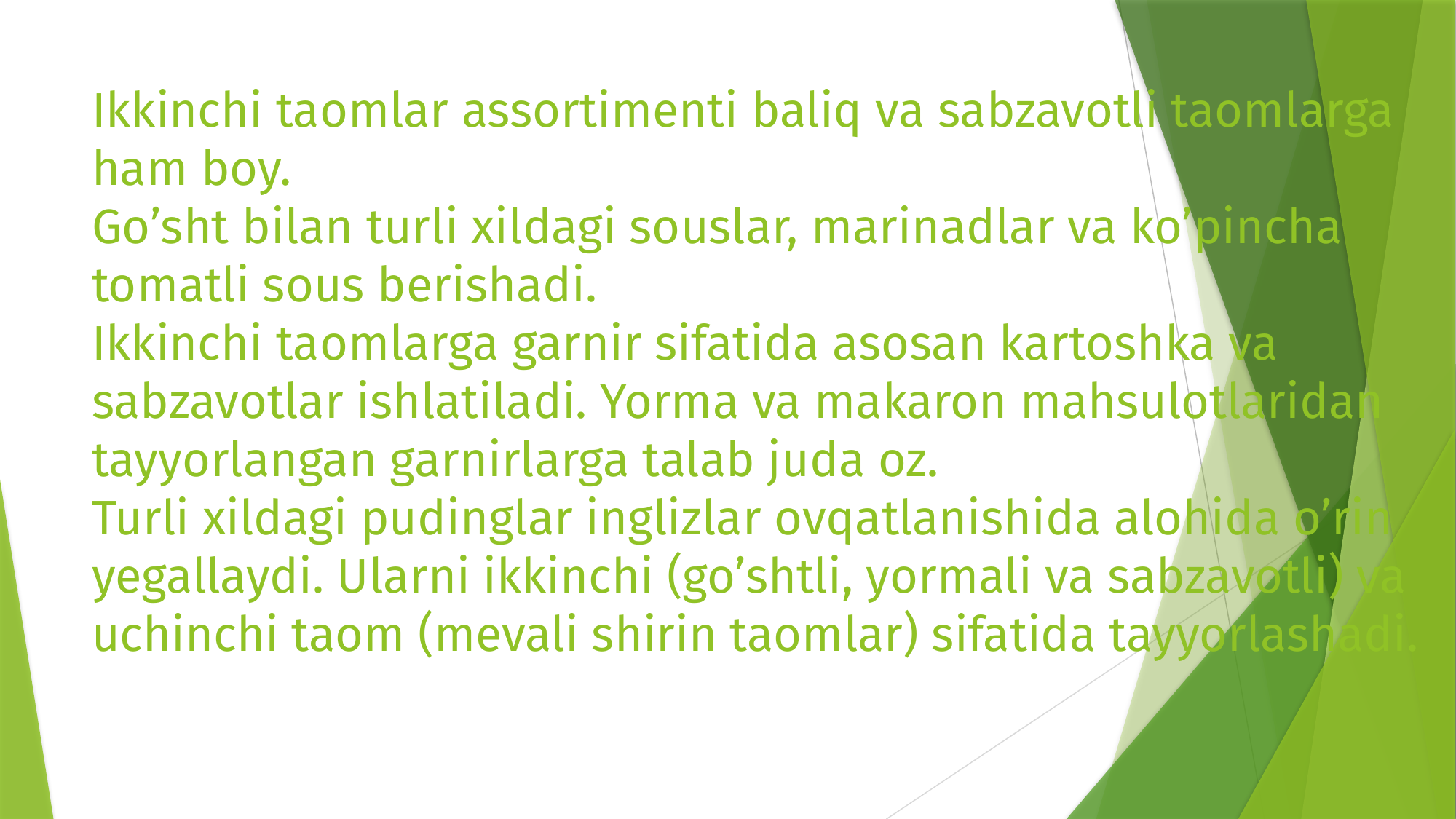

# Ikkinchi taomlar assortimenti baliq va sabzavotli taomlarga ham boy. Go’sht bilan turli xildagi souslar, marinadlar va ko’pincha tomatli sous berishadi. Ikkinchi taomlarga garnir sifatida asosan kartoshka va sabzavotlar ishlatiladi. Yorma va makaron mahsulotlaridan tayyorlangan garnirlarga talab juda oz. Turli xildagi pudinglar inglizlar ovqatlanishida alohida o’rin yegallaydi. Ularni ikkinchi (go’shtli, yormali va sabzavotli) va uchinchi taom (mevali shirin taomlar) sifatida tayyorlashadi.